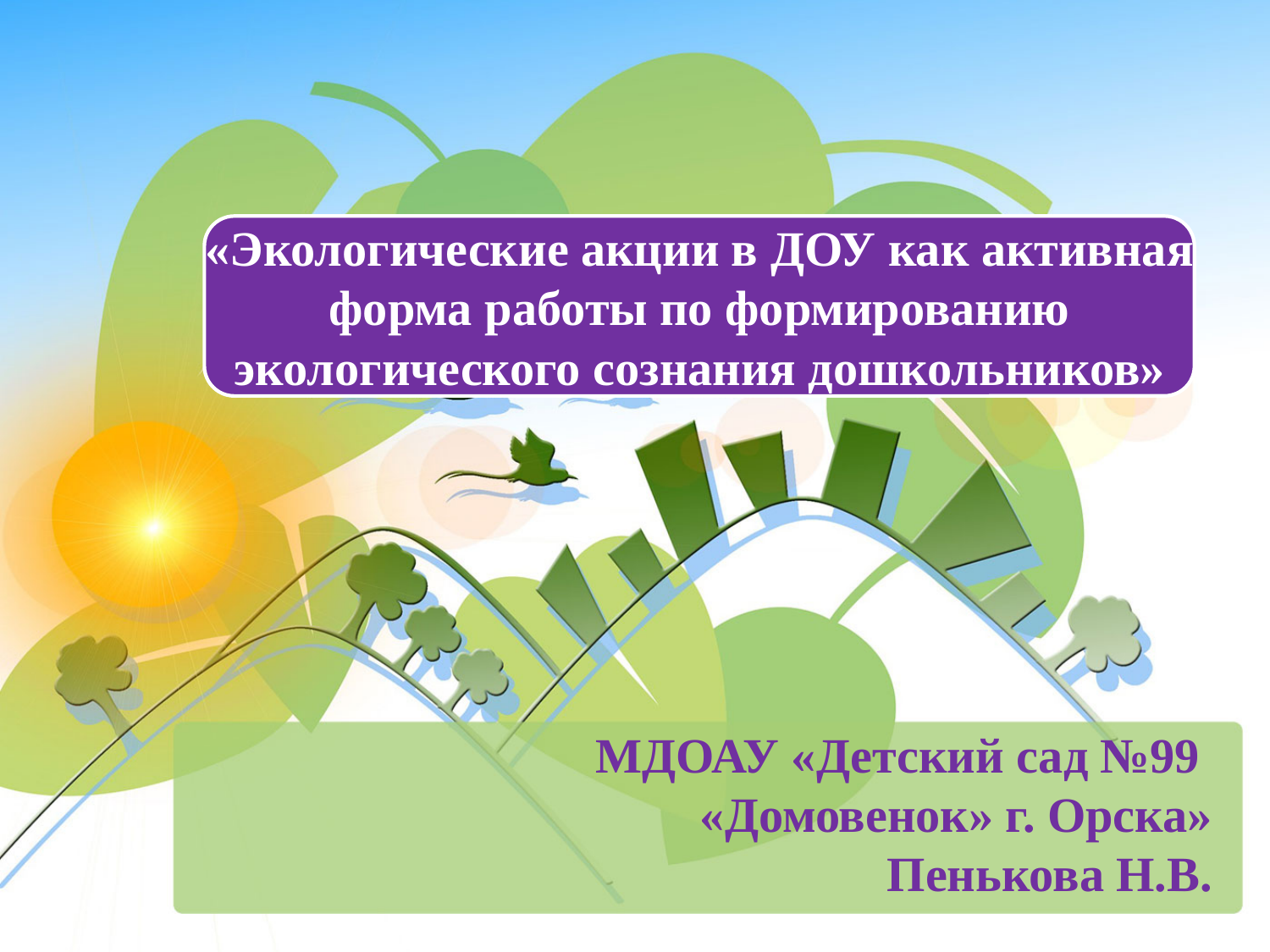

# «Экологические акции в ДОУ как активная форма работы по формированию экологического сознания дошкольников»
МДОАУ «Детский сад №99
«Домовенок» г. Орска»
Пенькова Н.В.